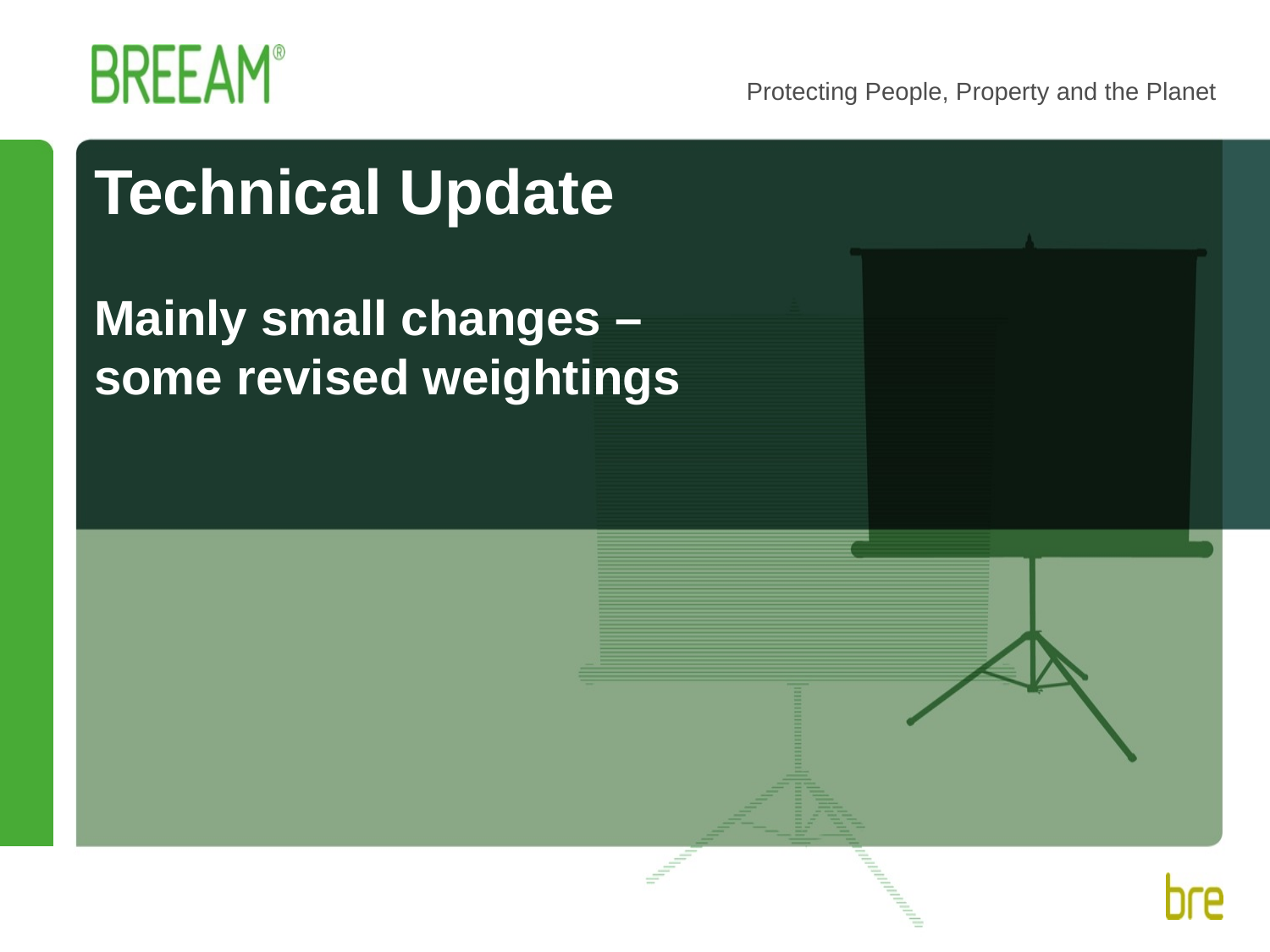

# Technical Update Mainly small changes – some revised weightings